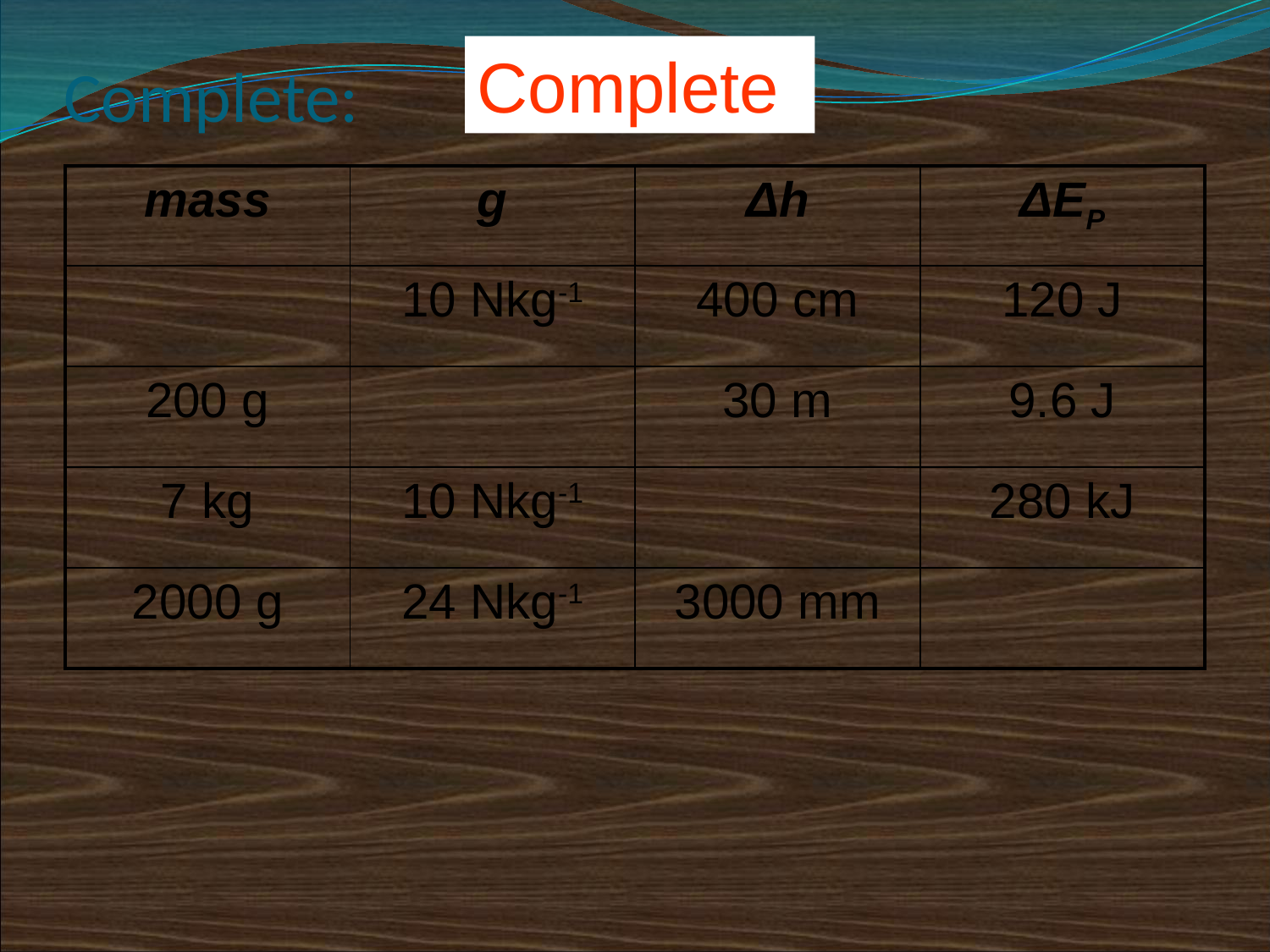

Complete
# Complete:
| mass | g | Δh | ΔEP |
| --- | --- | --- | --- |
|  | 10 Nkg-1 | 400 cm | 120 J |
| 200 g |  | 30 m | 9.6 J |
| 7 kg | 10 Nkg-1 |  | 280 kJ |
| 2000 g | 24 Nkg-1 | 3000 mm |  |